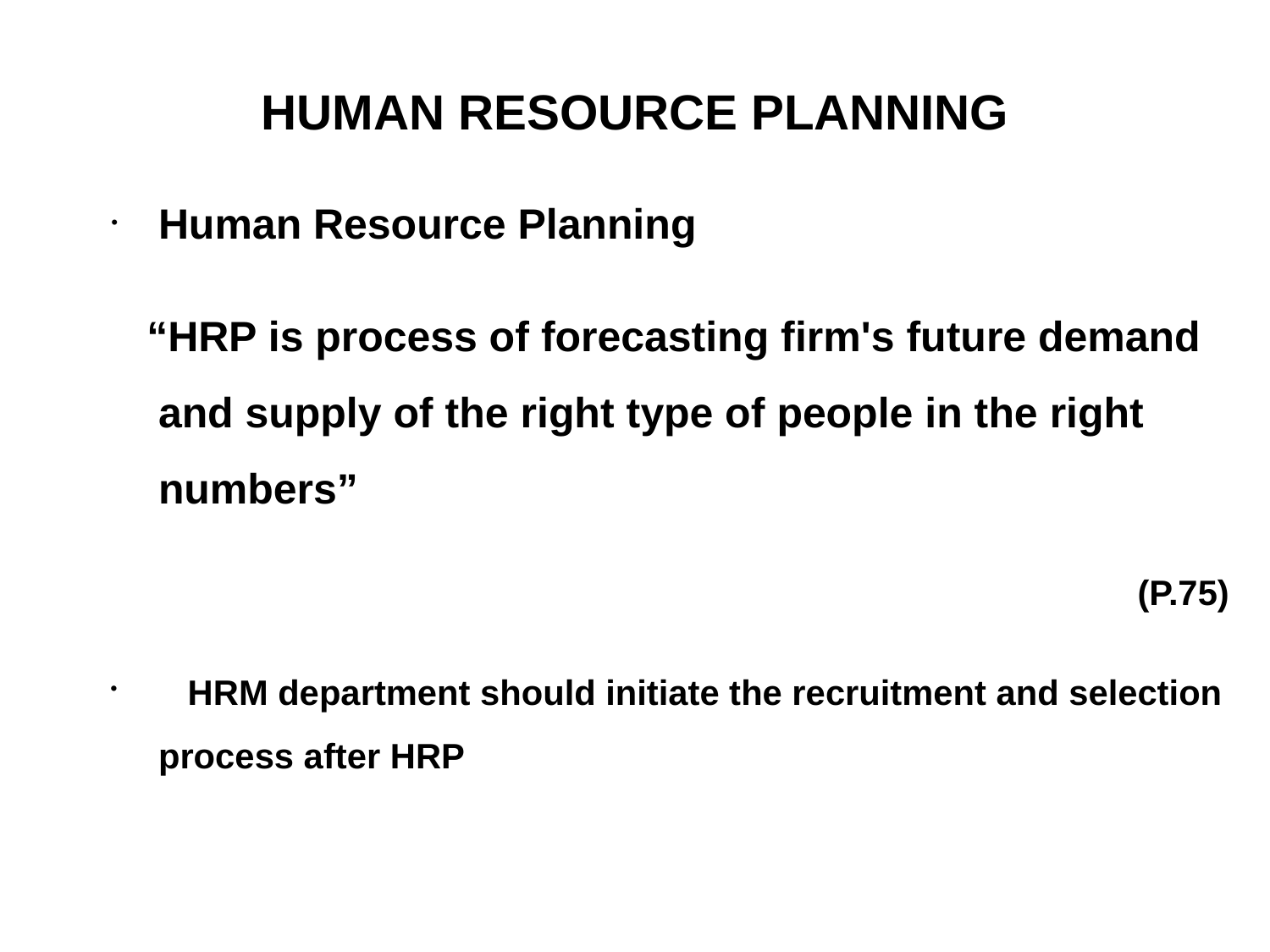

# HUMAN RESOURCE PLANNING
Human Resource Planning
   “HRP is process of forecasting firm's future demand and supply of the right type of people in the right numbers”
(P.75)
   HRM department should initiate the recruitment and selection process after HRP